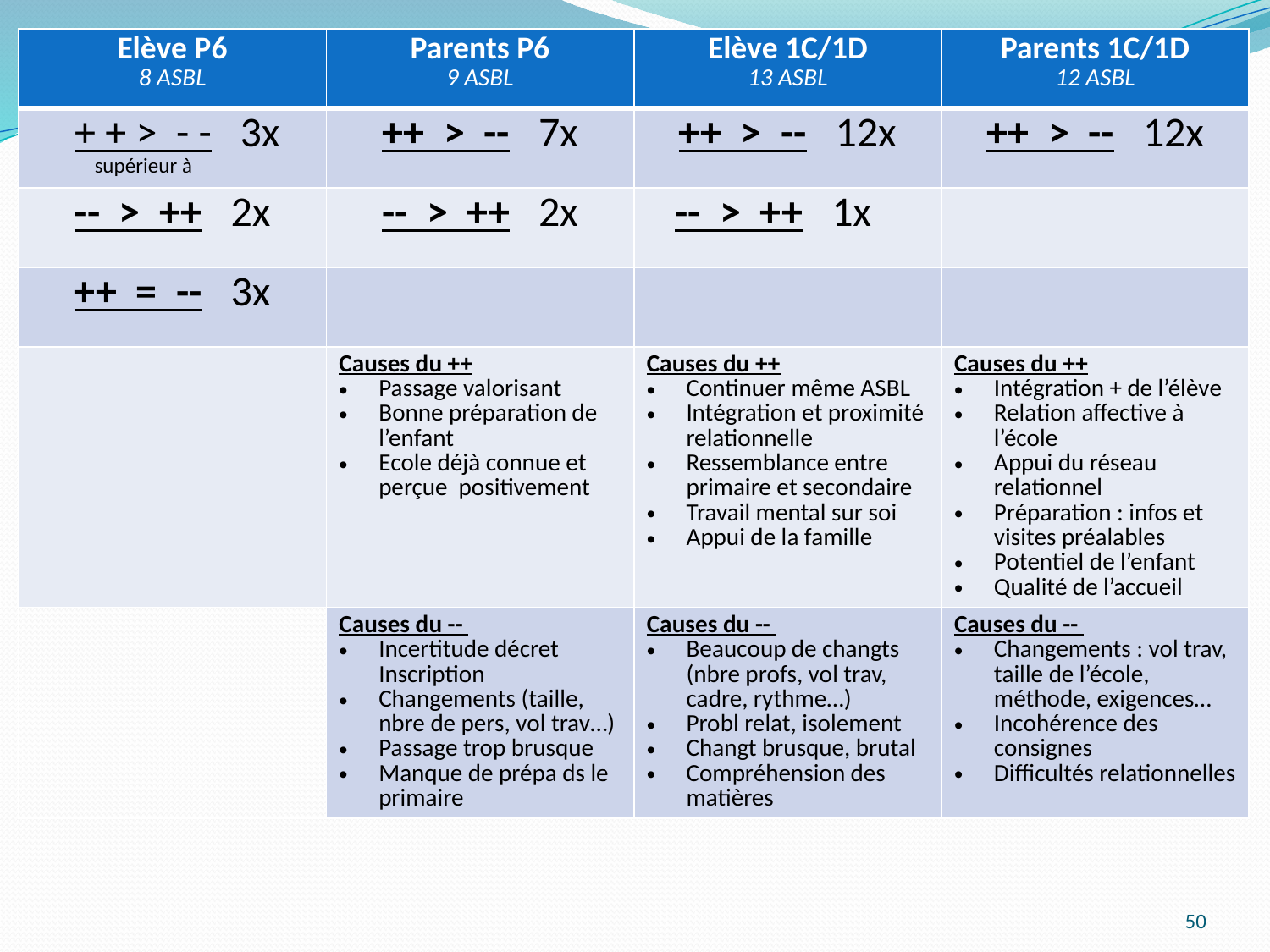

| Elève P6 8 ASBL | Parents P6 9 ASBL | Elève 1C/1D 13 ASBL | Parents 1C/1D 12 ASBL |
| --- | --- | --- | --- |
| + + > - - 3x supérieur à | ++ > -- 7x | ++ > -- 12x | ++ > -- 12x |
| -- > ++ 2x | -- > ++ 2x | -- > ++ 1x |  |
| ++ = -- 3x |  |  |  |
|  | Causes du ++ Passage valorisant Bonne préparation de l’enfant Ecole déjà connue et perçue positivement | Causes du ++ Continuer même ASBL Intégration et proximité relationnelle Ressemblance entre primaire et secondaire Travail mental sur soi Appui de la famille | Causes du ++ Intégration + de l’élève Relation affective à l’école Appui du réseau relationnel Préparation : infos et visites préalables Potentiel de l’enfant Qualité de l’accueil |
|  | Causes du -- Incertitude décret Inscription Changements (taille, nbre de pers, vol trav…) Passage trop brusque Manque de prépa ds le primaire | Causes du -- Beaucoup de changts (nbre profs, vol trav, cadre, rythme…) Probl relat, isolement Changt brusque, brutal Compréhension des matières | Causes du -- Changements : vol trav, taille de l’école, méthode, exigences… Incohérence des consignes Difficultés relationnelles |
P

50